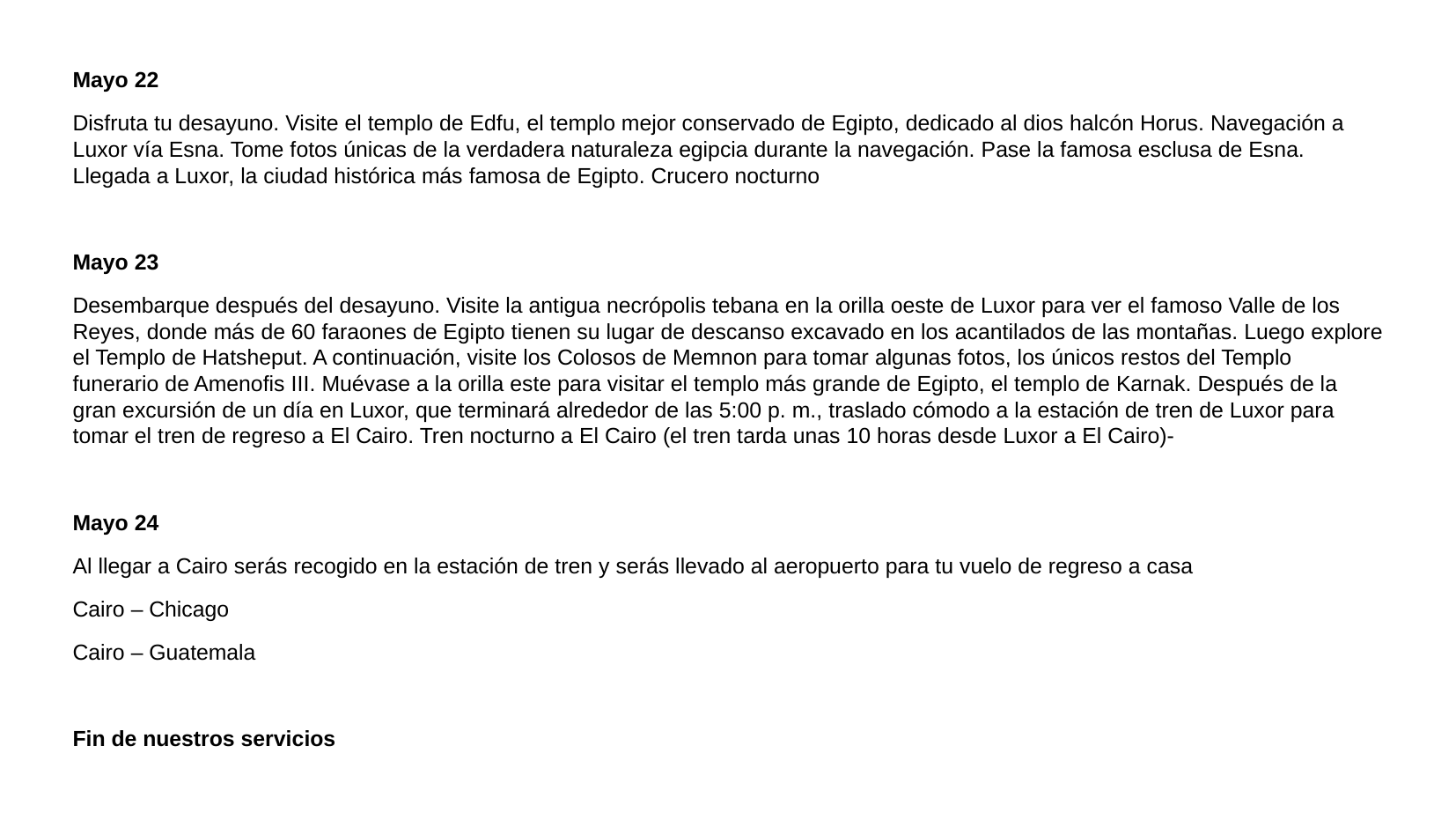

# Mayo 22
Disfruta tu desayuno. Visite el templo de Edfu, el templo mejor conservado de Egipto, dedicado al dios halcón Horus. Navegación a Luxor vía Esna. Tome fotos únicas de la verdadera naturaleza egipcia durante la navegación. Pase la famosa esclusa de Esna. Llegada a Luxor, la ciudad histórica más famosa de Egipto. Crucero nocturno

Mayo 23
Desembarque después del desayuno. Visite la antigua necrópolis tebana en la orilla oeste de Luxor para ver el famoso Valle de los Reyes, donde más de 60 faraones de Egipto tienen su lugar de descanso excavado en los acantilados de las montañas. Luego explore el Templo de Hatsheput. A continuación, visite los Colosos de Memnon para tomar algunas fotos, los únicos restos del Templo funerario de Amenofis III. Muévase a la orilla este para visitar el templo más grande de Egipto, el templo de Karnak. Después de la gran excursión de un día en Luxor, que terminará alrededor de las 5:00 p. m., traslado cómodo a la estación de tren de Luxor para tomar el tren de regreso a El Cairo. Tren nocturno a El Cairo (el tren tarda unas 10 horas desde Luxor a El Cairo)-

Mayo 24
Al llegar a Cairo serás recogido en la estación de tren y serás llevado al aeropuerto para tu vuelo de regreso a casa
Cairo – Chicago
Cairo – Guatemala

Fin de nuestros servicios